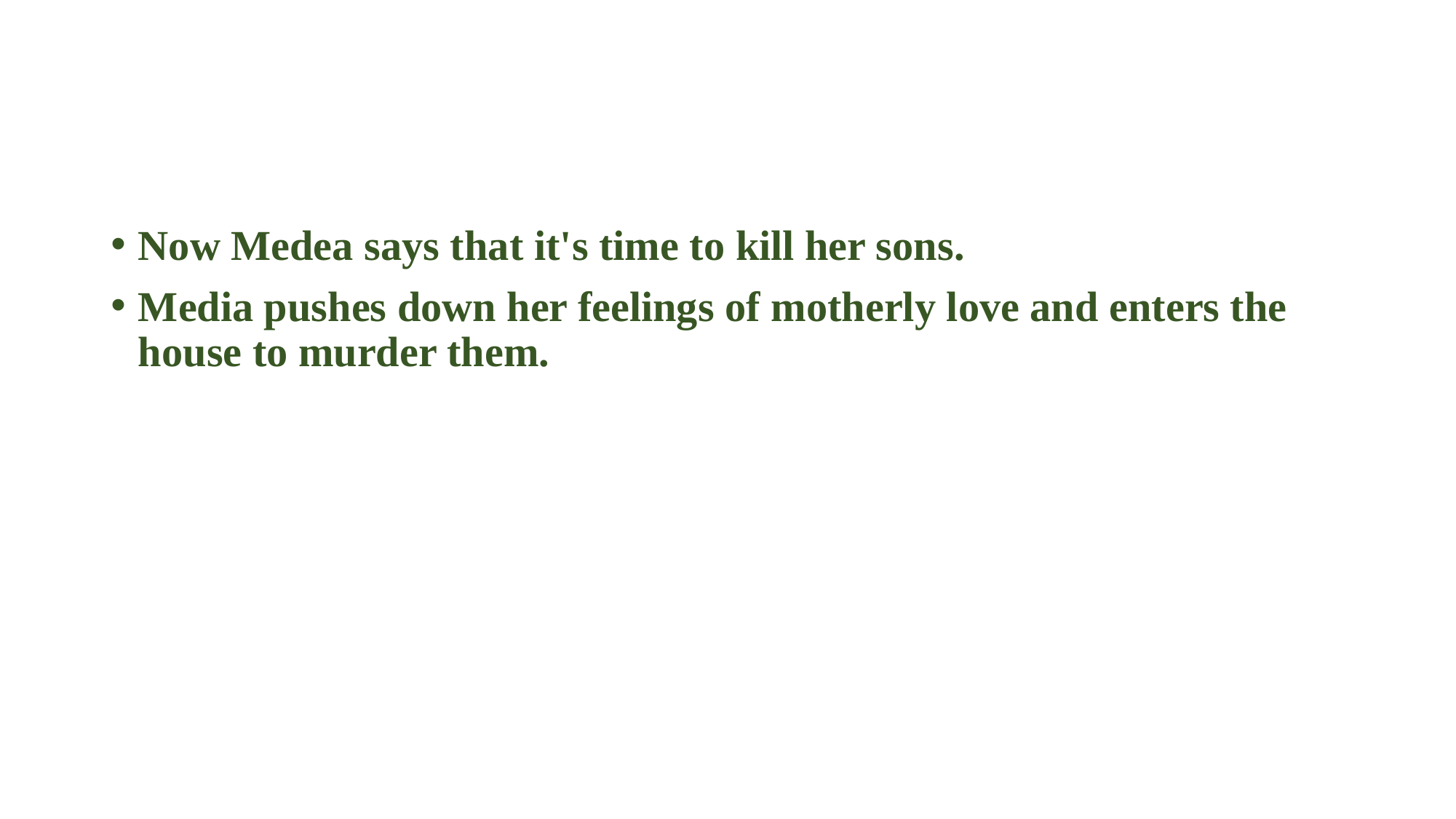

Now Medea says that it's time to kill her sons.
Media pushes down her feelings of motherly love and enters the house to murder them.